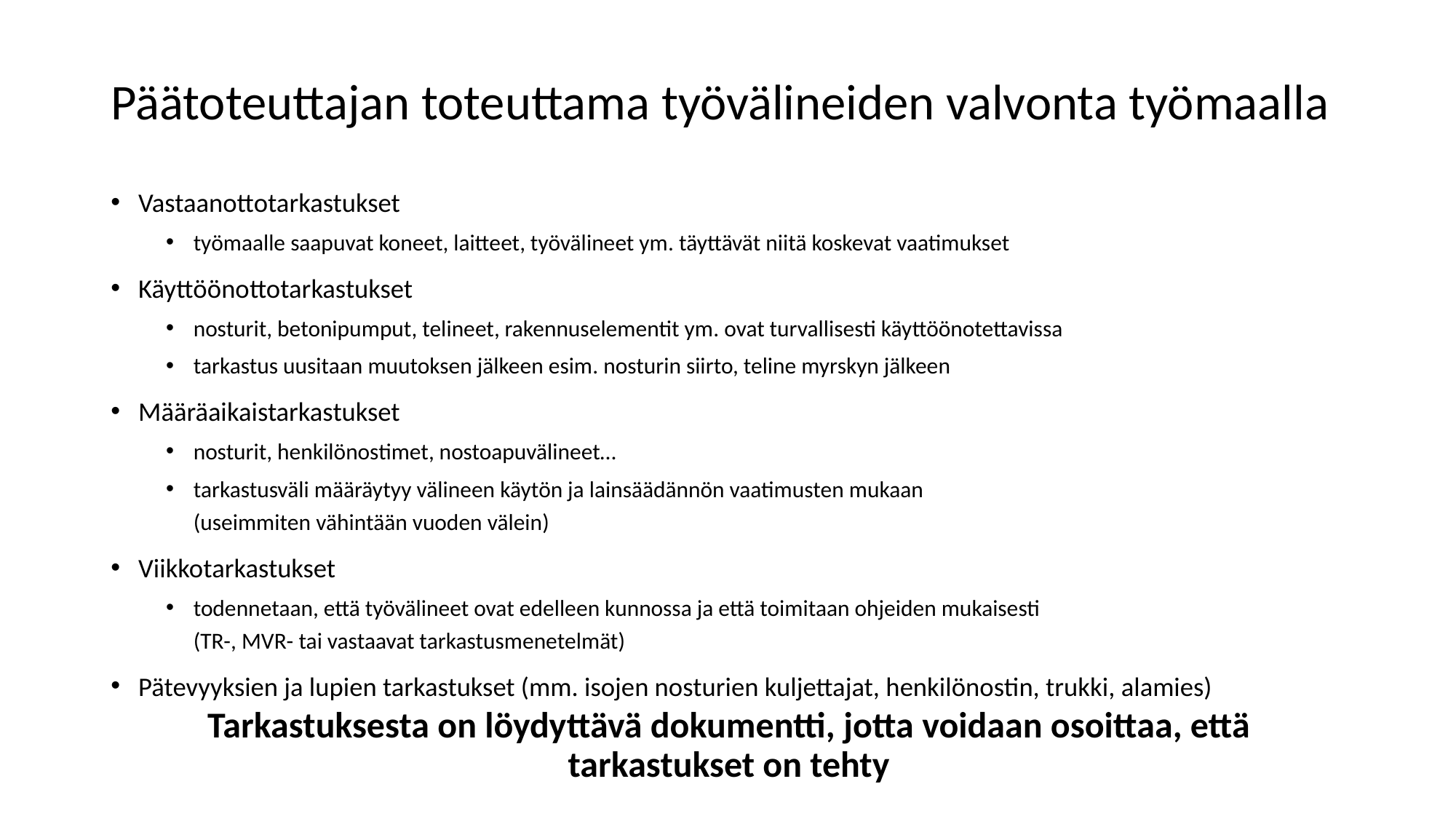

# Päätoteuttajan toteuttama työvälineiden valvonta työmaalla
Vastaanottotarkastukset
työmaalle saapuvat koneet, laitteet, työvälineet ym. täyttävät niitä koskevat vaatimukset
Käyttöönottotarkastukset
nosturit, betonipumput, telineet, rakennuselementit ym. ovat turvallisesti käyttöönotettavissa
tarkastus uusitaan muutoksen jälkeen esim. nosturin siirto, teline myrskyn jälkeen
Määräaikaistarkastukset
nosturit, henkilönostimet, nostoapuvälineet…
tarkastusväli määräytyy välineen käytön ja lainsäädännön vaatimusten mukaan
(useimmiten vähintään vuoden välein)
Viikkotarkastukset
todennetaan, että työvälineet ovat edelleen kunnossa ja että toimitaan ohjeiden mukaisesti
(TR-, MVR- tai vastaavat tarkastusmenetelmät)
Pätevyyksien ja lupien tarkastukset (mm. isojen nosturien kuljettajat, henkilönostin, trukki, alamies)

Tarkastuksesta on löydyttävä dokumentti, jotta voidaan osoittaa, että tarkastukset on tehty